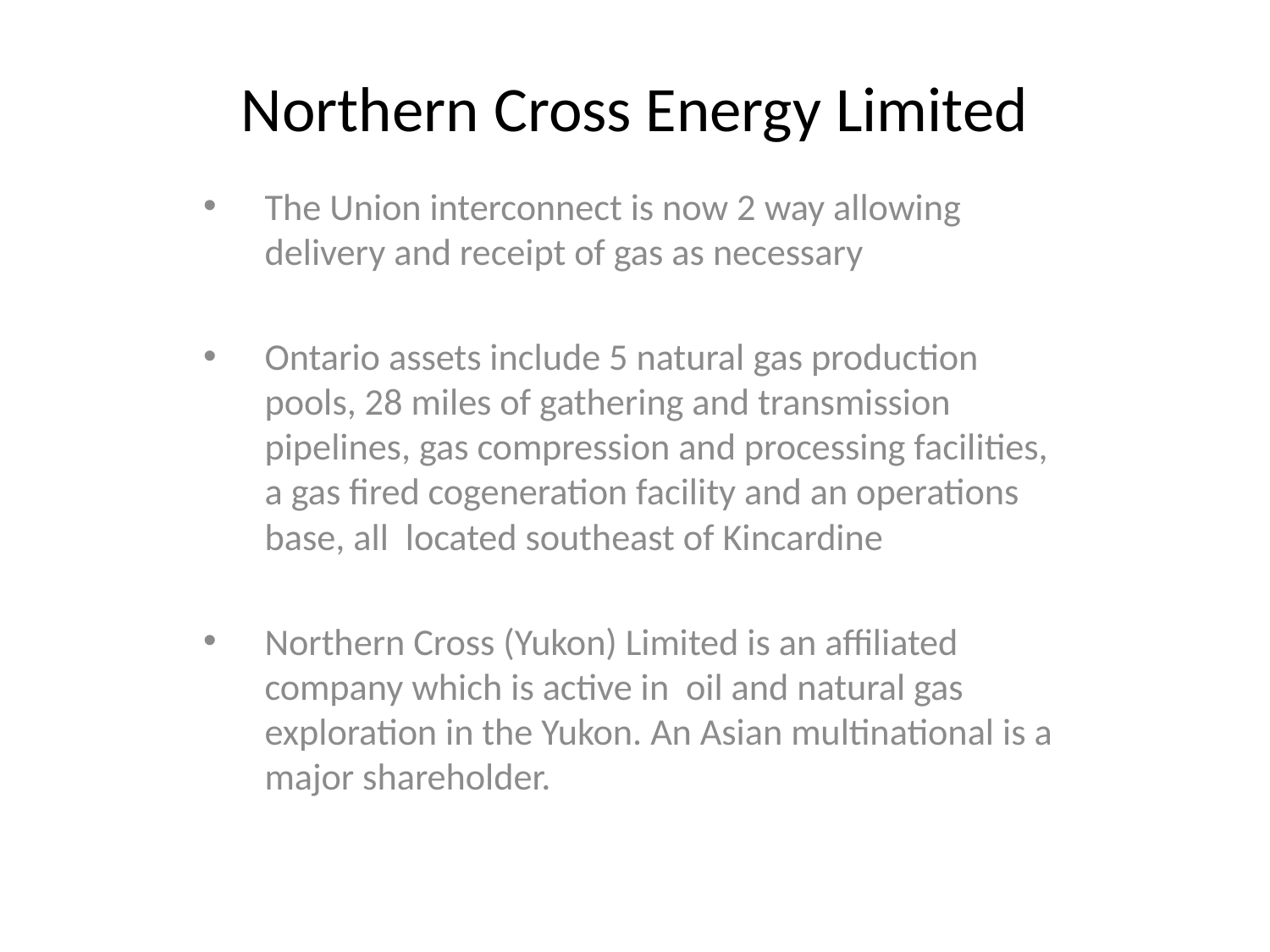

# Northern Cross Energy Limited
The Union interconnect is now 2 way allowing delivery and receipt of gas as necessary

Ontario assets include 5 natural gas production pools, 28 miles of gathering and transmission pipelines, gas compression and processing facilities, a gas fired cogeneration facility and an operations base, all  located southeast of Kincardine

Northern Cross (Yukon) Limited is an affiliated company which is active in  oil and natural gas exploration in the Yukon. An Asian multinational is a major shareholder.